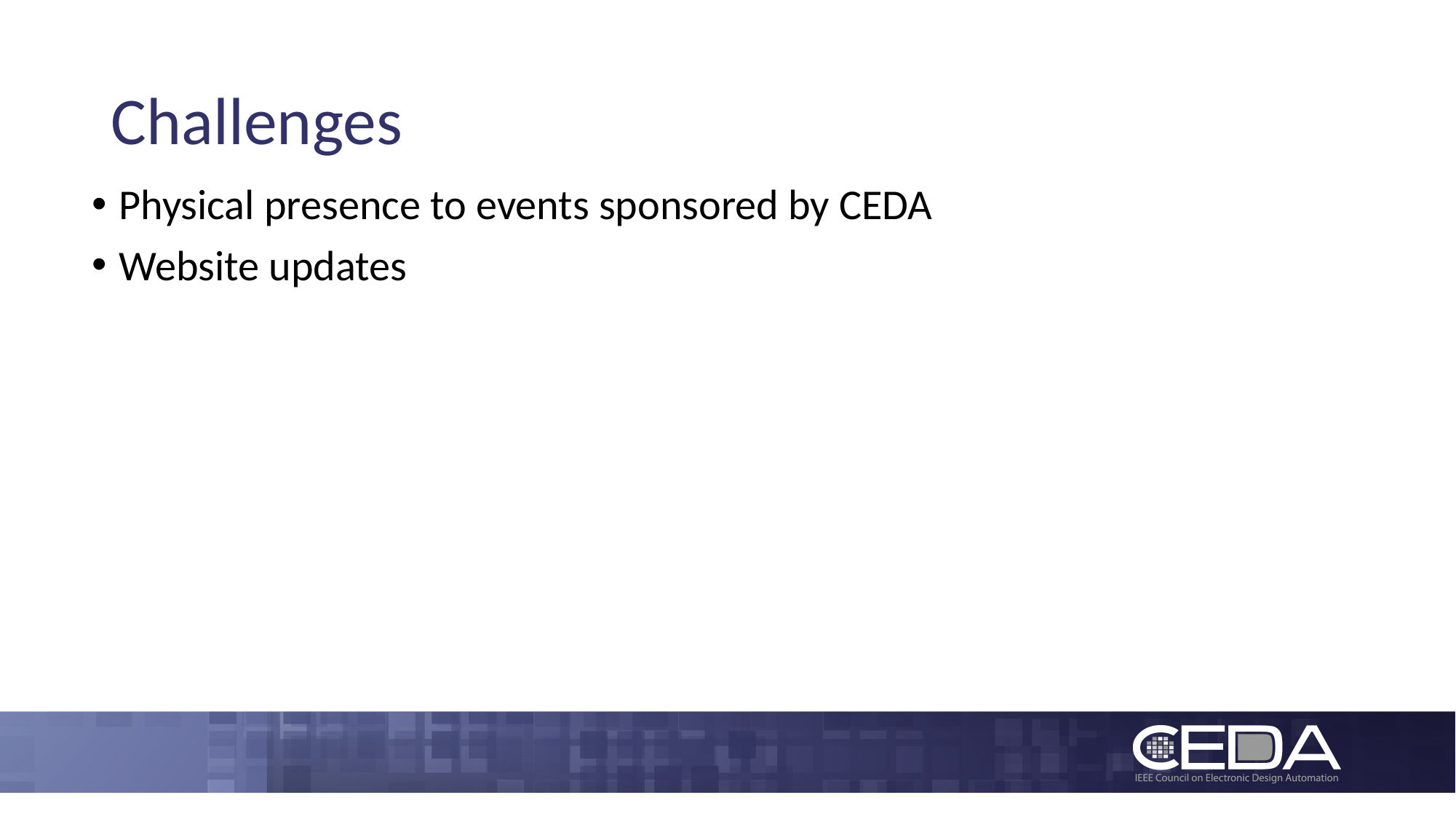

# Challenges
Physical presence to events sponsored by CEDA
Website updates